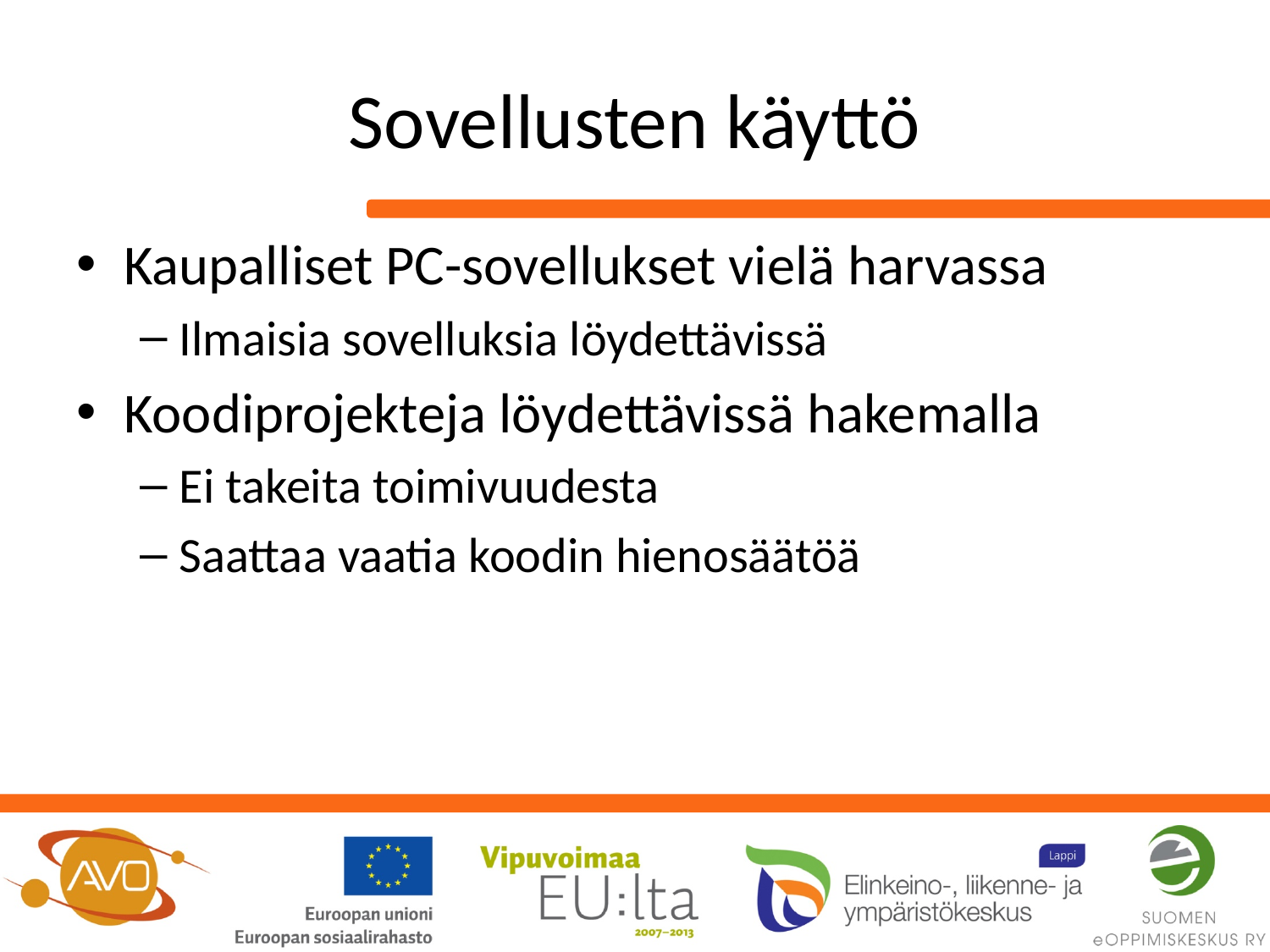

# Sovellusten käyttö
Kaupalliset PC-sovellukset vielä harvassa
Ilmaisia sovelluksia löydettävissä
Koodiprojekteja löydettävissä hakemalla
Ei takeita toimivuudesta
Saattaa vaatia koodin hienosäätöä